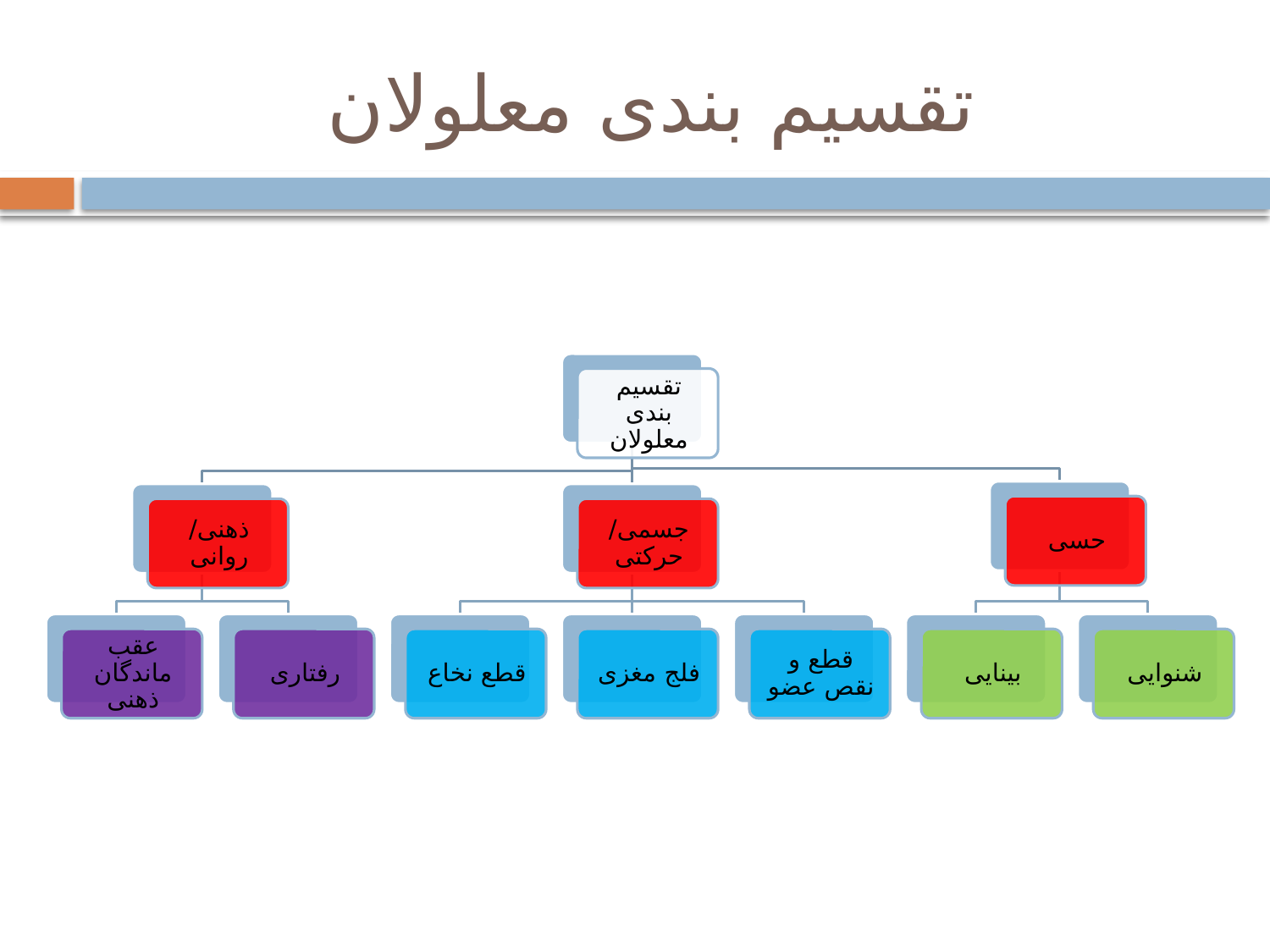

# تقسیم بندی معلولان
تقسیم بندی معلولان
ذهنی/روانی
عقب ماندگان ذهنی
رفتاری
جسمی/حرکتی
قطع نخاع
فلج مغزی
قطع و نقص عضو
حسی
بینایی
شنوایی